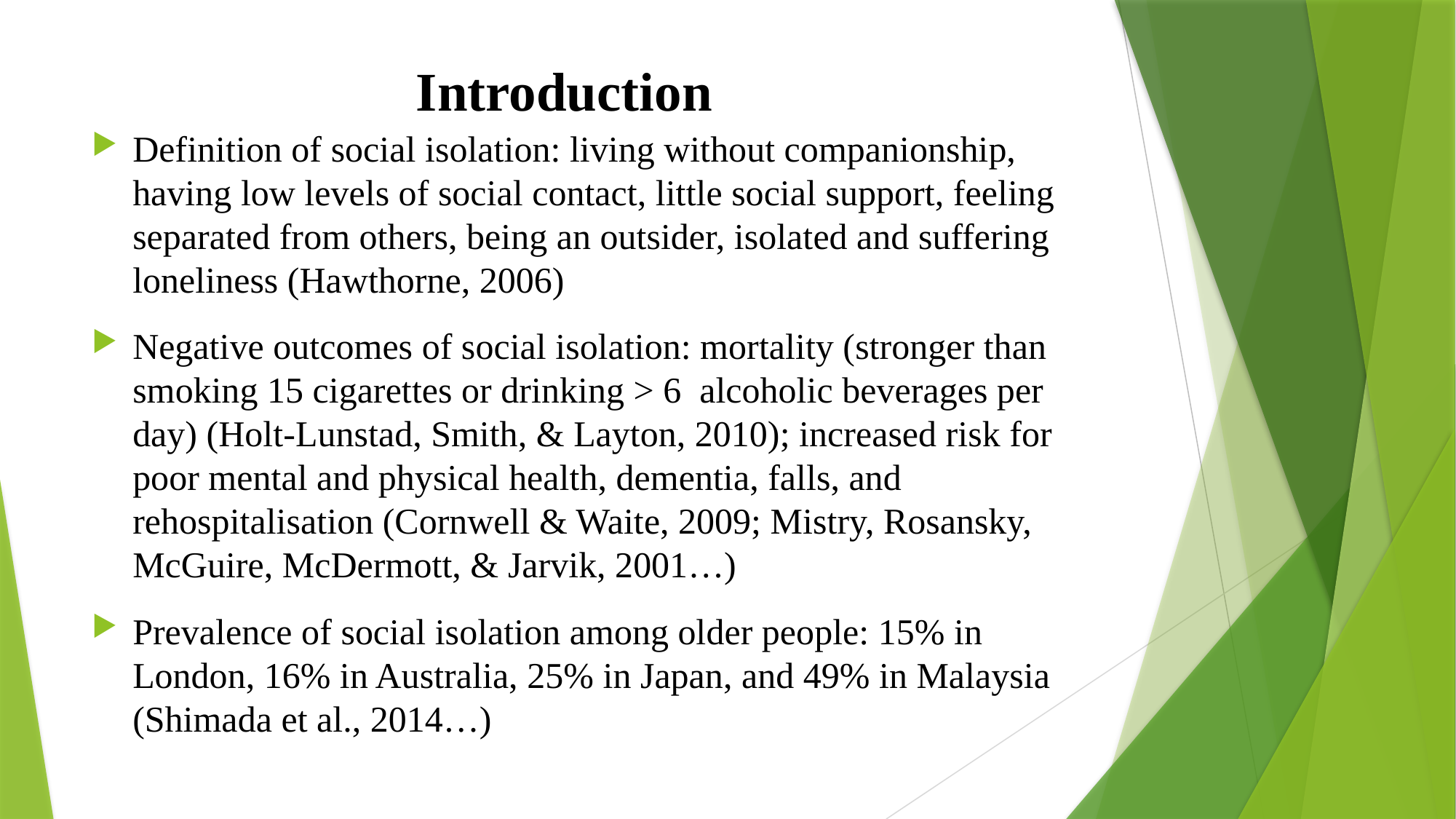

# Introduction
Definition of social isolation: living without companionship, having low levels of social contact, little social support, feeling separated from others, being an outsider, isolated and suffering loneliness (Hawthorne, 2006)
Negative outcomes of social isolation: mortality (stronger than smoking 15 cigarettes or drinking > 6  alcoholic beverages per day) (Holt-Lunstad, Smith, & Layton, 2010); increased risk for poor mental and physical health, dementia, falls, and rehospitalisation (Cornwell & Waite, 2009; Mistry, Rosansky, McGuire, McDermott, & Jarvik, 2001…)
Prevalence of social isolation among older people: 15% in London, 16% in Australia, 25% in Japan, and 49% in Malaysia (Shimada et al., 2014…)